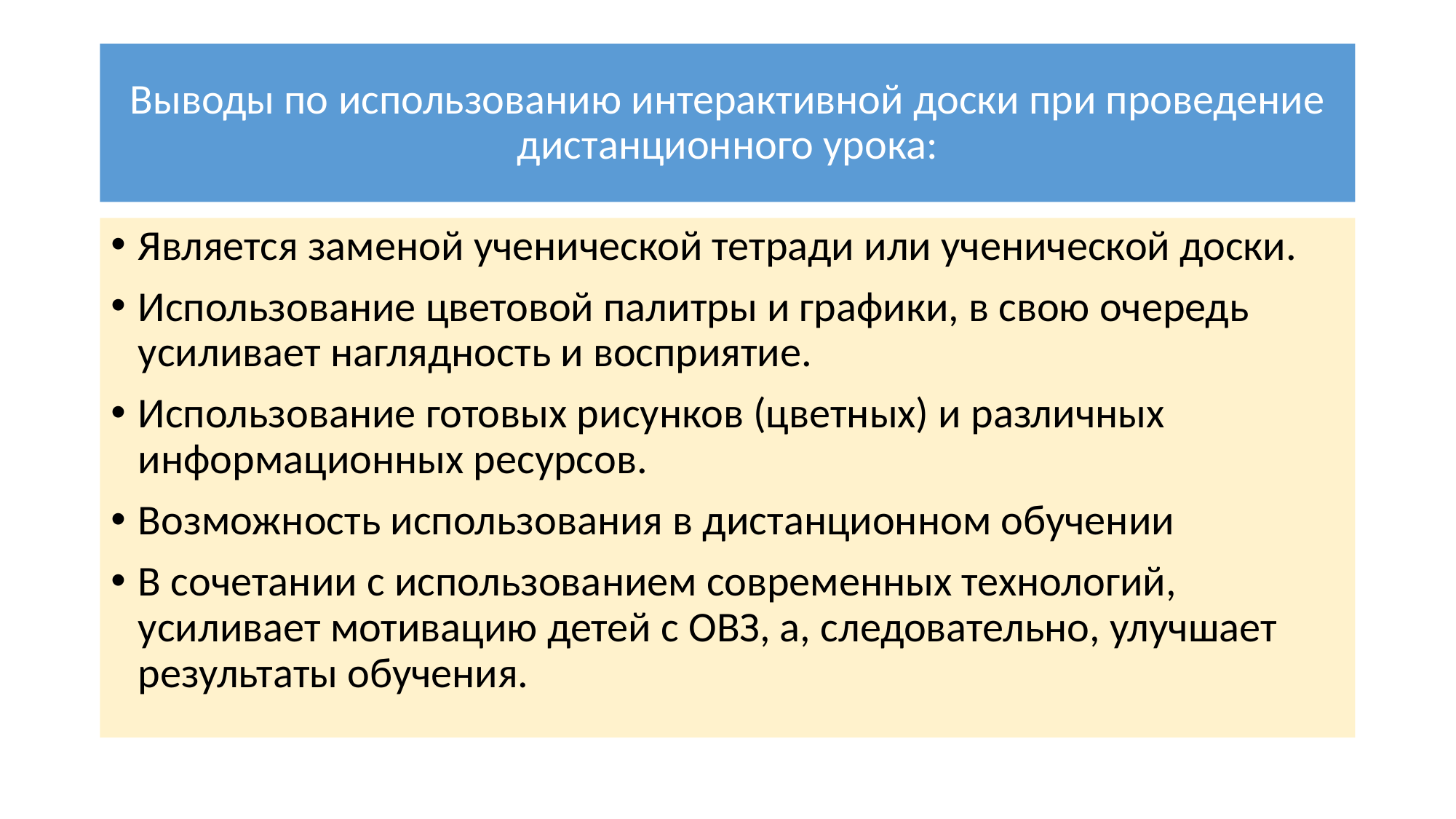

# Выводы по использованию интерактивной доски при проведение дистанционного урока:
Является заменой ученической тетради или ученической доски.
Использование цветовой палитры и графики, в свою очередь усиливает наглядность и восприятие.
Использование готовых рисунков (цветных) и различных информационных ресурсов.
Возможность использования в дистанционном обучении
В сочетании с использованием современных технологий, усиливает мотивацию детей с ОВЗ, а, следовательно, улучшает результаты обучения.